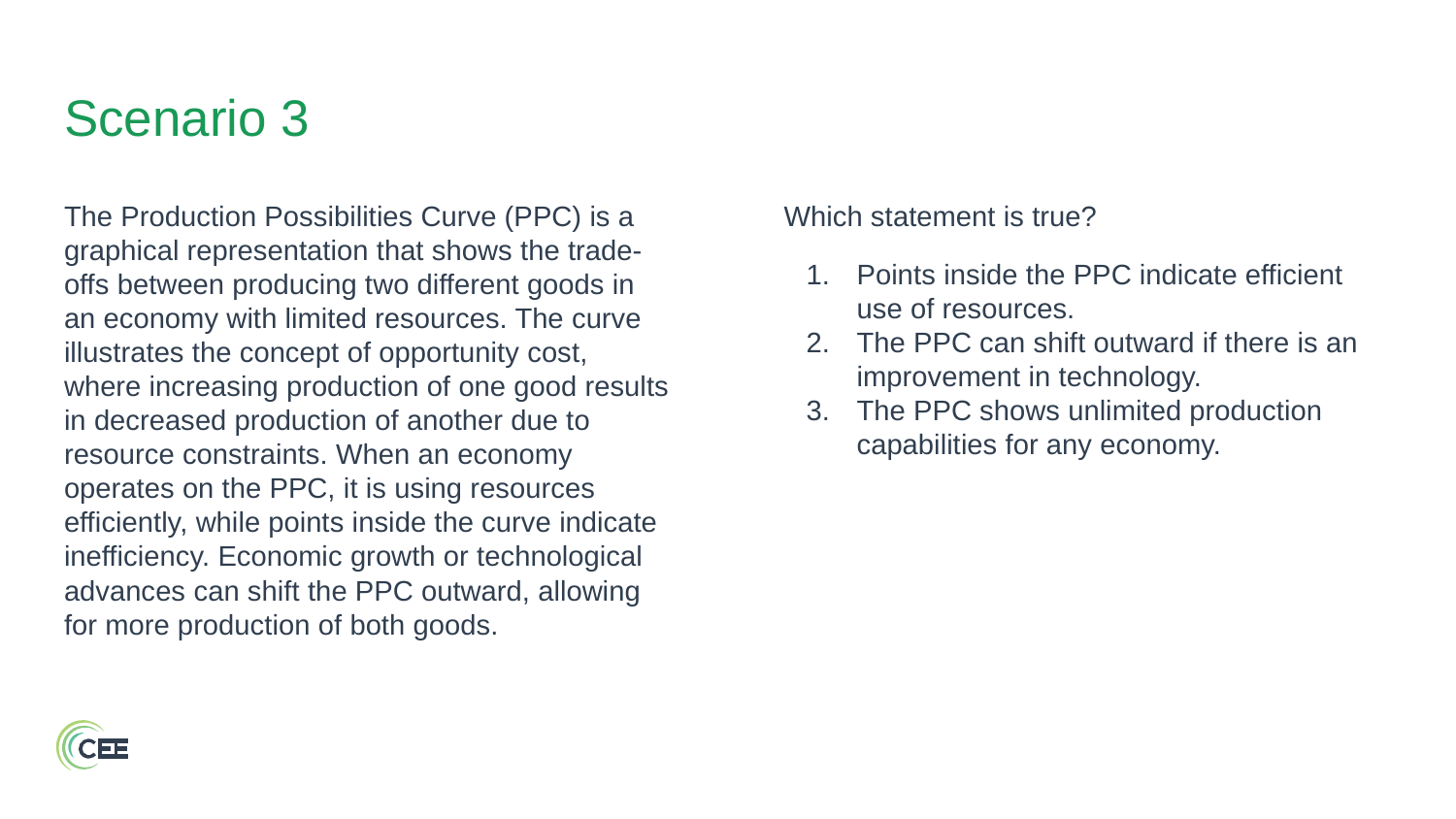

# Scenario 3
The Production Possibilities Curve (PPC) is a graphical representation that shows the trade-offs between producing two different goods in an economy with limited resources. The curve illustrates the concept of opportunity cost, where increasing production of one good results in decreased production of another due to resource constraints. When an economy operates on the PPC, it is using resources efficiently, while points inside the curve indicate inefficiency. Economic growth or technological advances can shift the PPC outward, allowing for more production of both goods.
Which statement is true?
Points inside the PPC indicate efficient use of resources.
The PPC can shift outward if there is an improvement in technology.
The PPC shows unlimited production capabilities for any economy.